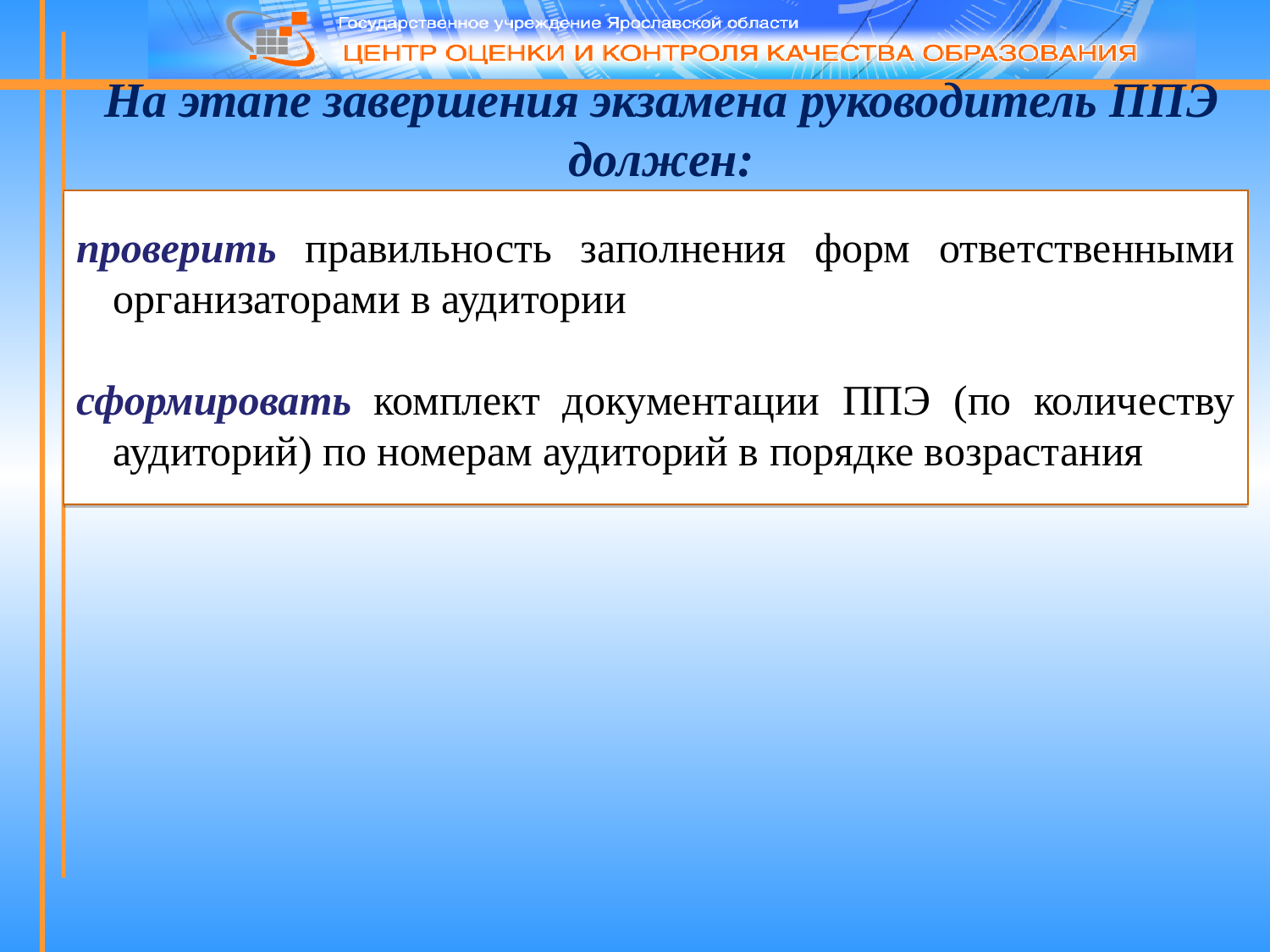

На этапе завершения экзамена руководитель ППЭ должен:
проверить правильность заполнения форм ответственными организаторами в аудитории

сформировать комплект документации ППЭ (по количеству аудиторий) по номерам аудиторий в порядке возрастания